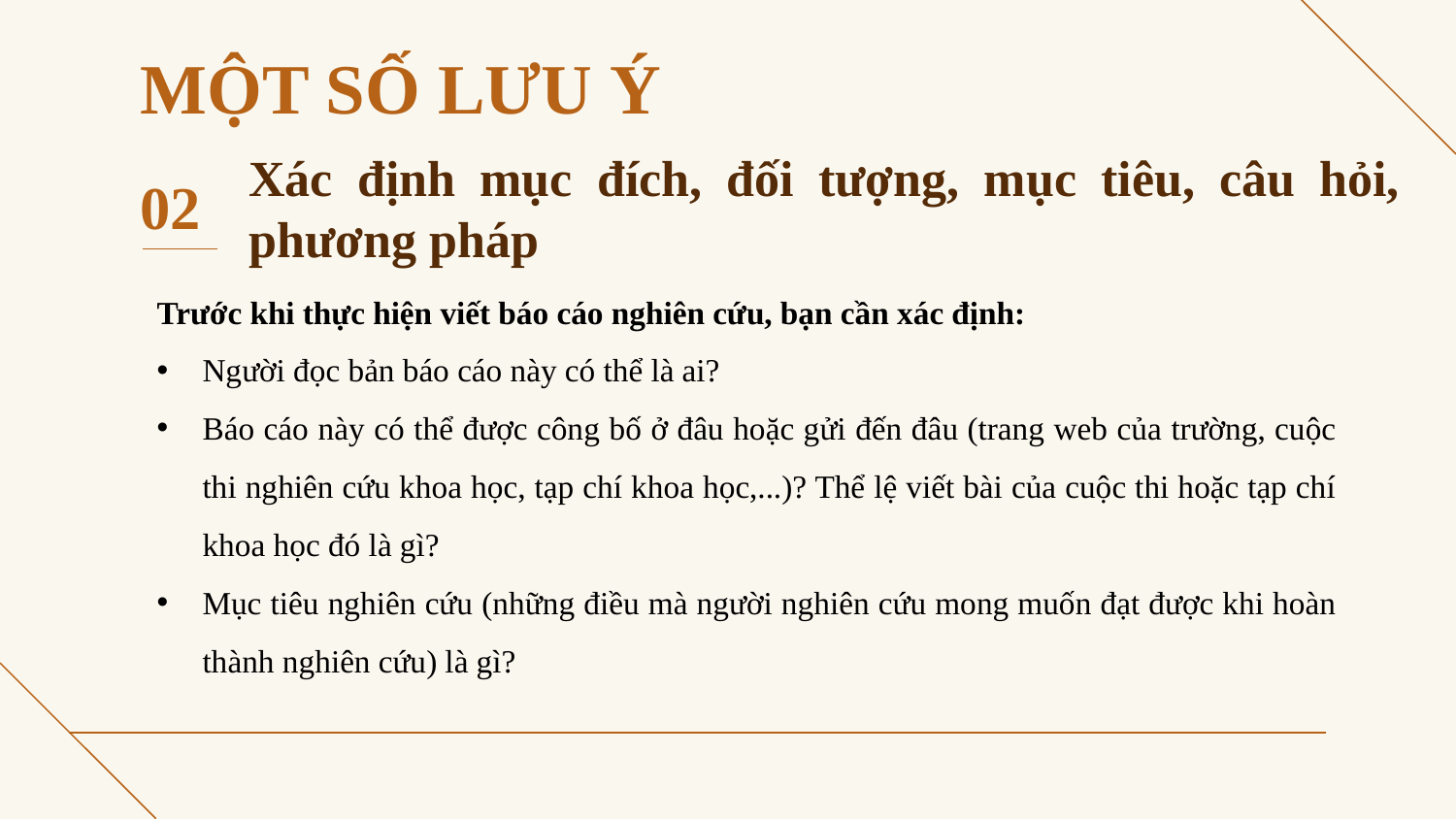

# MỘT SỐ LƯU Ý
02
Xác định mục đích, đối tượng, mục tiêu, câu hỏi, phương pháp
Trước khi thực hiện viết báo cáo nghiên cứu, bạn cần xác định:
Người đọc bản báo cáo này có thể là ai?
Báo cáo này có thể được công bố ở đâu hoặc gửi đến đâu (trang web của trường, cuộc thi nghiên cứu khoa học, tạp chí khoa học,...)? Thể lệ viết bài của cuộc thi hoặc tạp chí khoa học đó là gì?
Mục tiêu nghiên cứu (những điều mà người nghiên cứu mong muốn đạt được khi hoàn thành nghiên cứu) là gì?